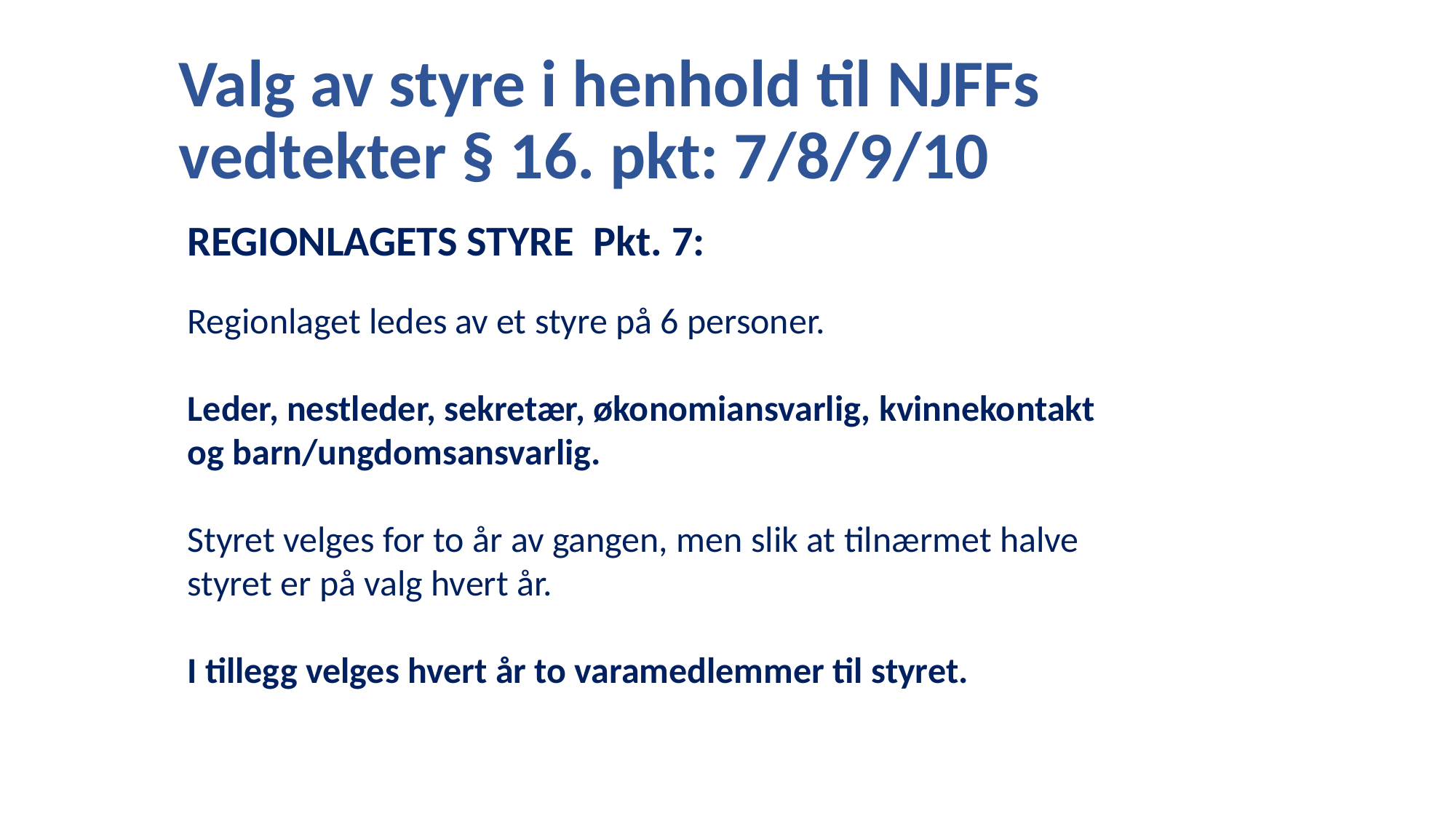

# Valg av styre i henhold til NJFFs vedtekter § 16. pkt: 7/8/9/10
REGIONLAGETS STYRE  Pkt. 7:

Regionlaget ledes av et styre på 6 personer.

Leder, nestleder, sekretær, økonomiansvarlig, kvinnekontakt og barn/ungdomsansvarlig.

Styret velges for to år av gangen, men slik at tilnærmet halve styret er på valg hvert år.

I tillegg velges hvert år to varamedlemmer til styret.